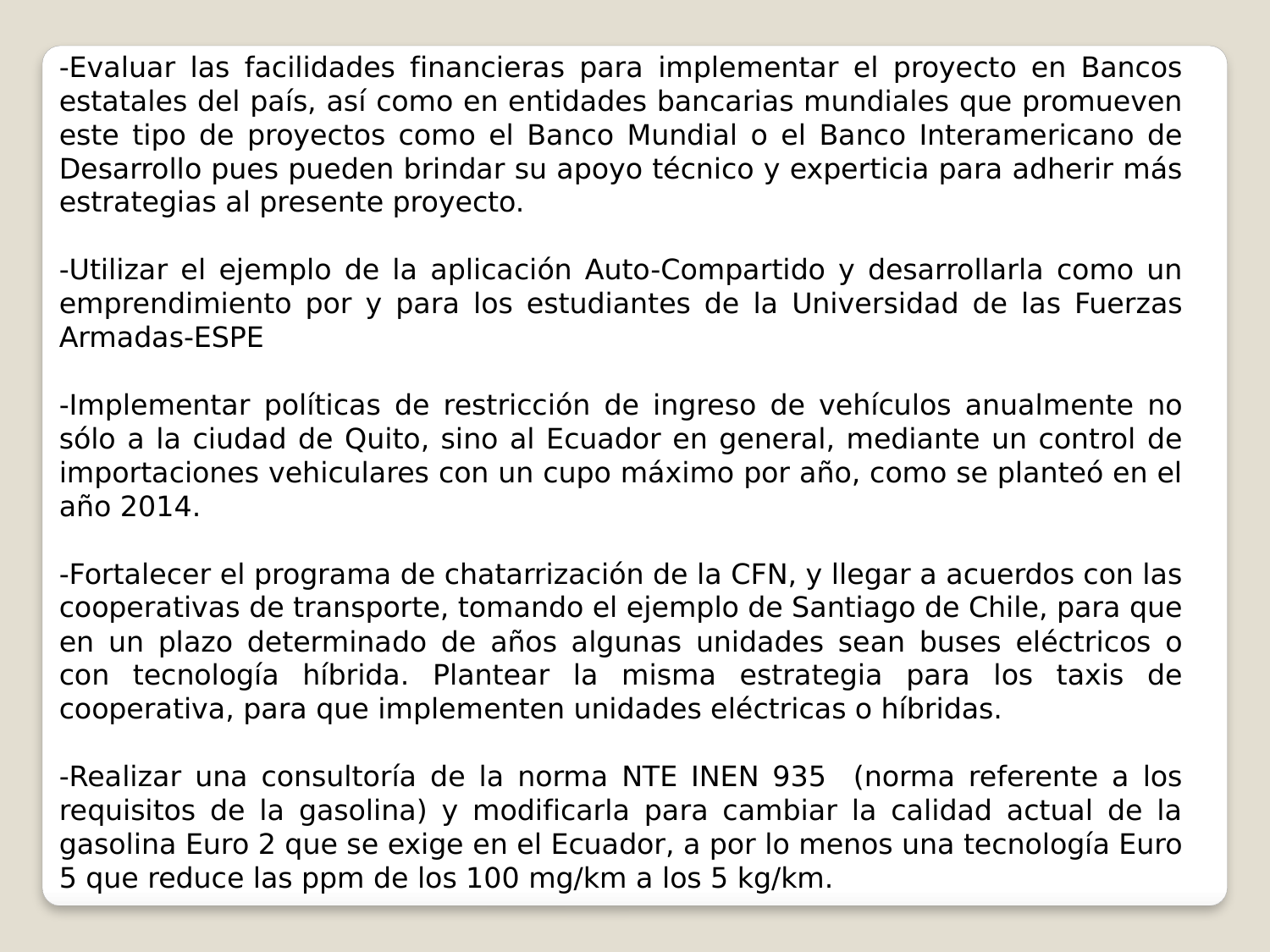

-Evaluar las facilidades financieras para implementar el proyecto en Bancos estatales del país, así como en entidades bancarias mundiales que promueven este tipo de proyectos como el Banco Mundial o el Banco Interamericano de Desarrollo pues pueden brindar su apoyo técnico y experticia para adherir más estrategias al presente proyecto.

-Utilizar el ejemplo de la aplicación Auto-Compartido y desarrollarla como un emprendimiento por y para los estudiantes de la Universidad de las Fuerzas Armadas-ESPE

-Implementar políticas de restricción de ingreso de vehículos anualmente no sólo a la ciudad de Quito, sino al Ecuador en general, mediante un control de importaciones vehiculares con un cupo máximo por año, como se planteó en el año 2014.

-Fortalecer el programa de chatarrización de la CFN, y llegar a acuerdos con las cooperativas de transporte, tomando el ejemplo de Santiago de Chile, para que en un plazo determinado de años algunas unidades sean buses eléctricos o con tecnología híbrida. Plantear la misma estrategia para los taxis de cooperativa, para que implementen unidades eléctricas o híbridas.

-Realizar una consultoría de la norma NTE INEN 935  (norma referente a los requisitos de la gasolina) y modificarla para cambiar la calidad actual de la gasolina Euro 2 que se exige en el Ecuador, a por lo menos una tecnología Euro 5 que reduce las ppm de los 100 mg/km a los 5 kg/km.